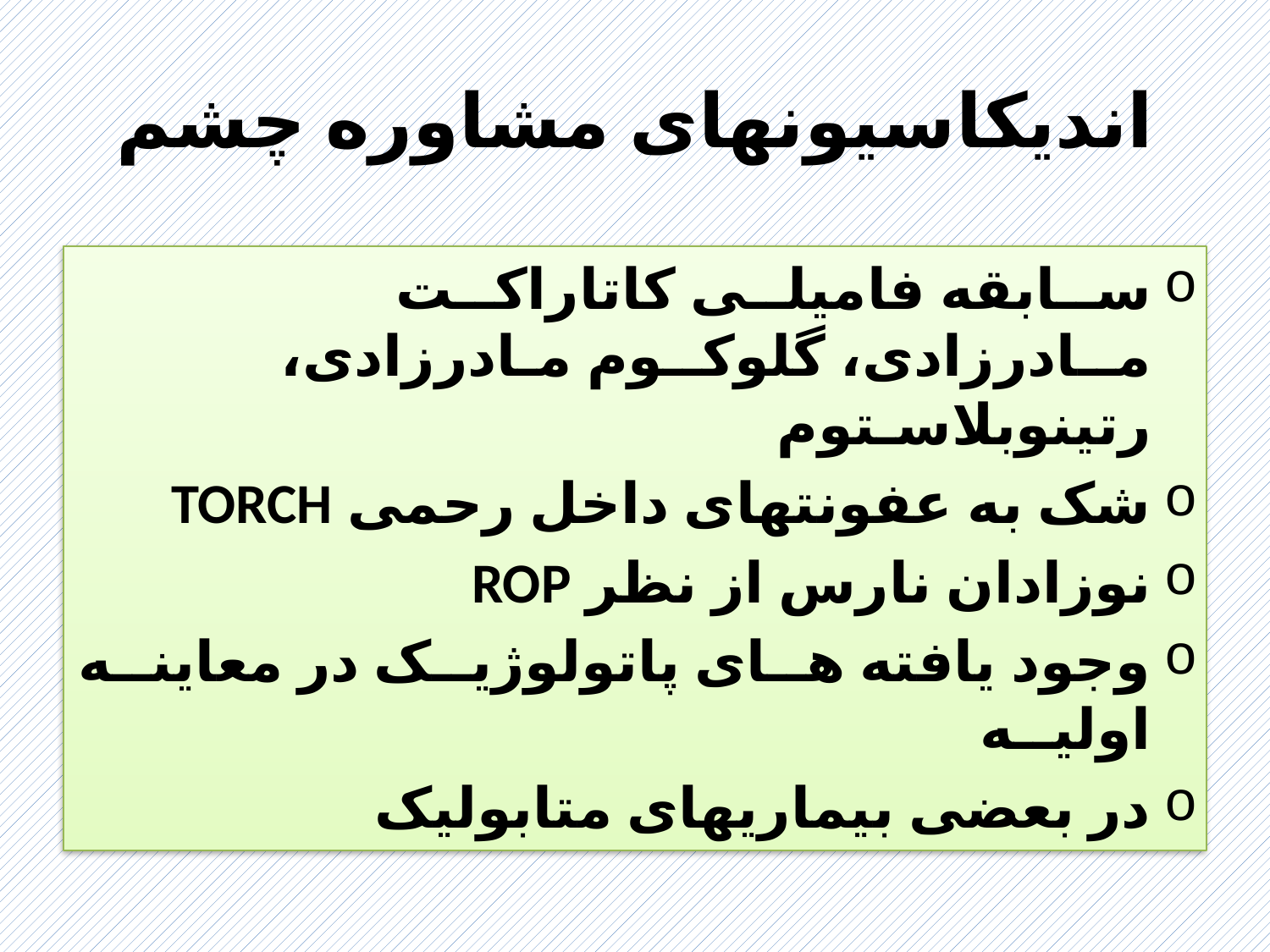

# اندیکاسیونهای مشاوره چشم
ســابقه فامیلــی کاتاراکــت مــادرزادی، گلوکــوم مـادرزادی، رتینوبلاسـتوم
شک به عفونتهای داخل رحمی TORCH
نوزادان نارس از نظر ROP
وجود یافته هــای پاتولوژیــک در معاینــه اولیــه
در بعضی بیماریهای متابولیک